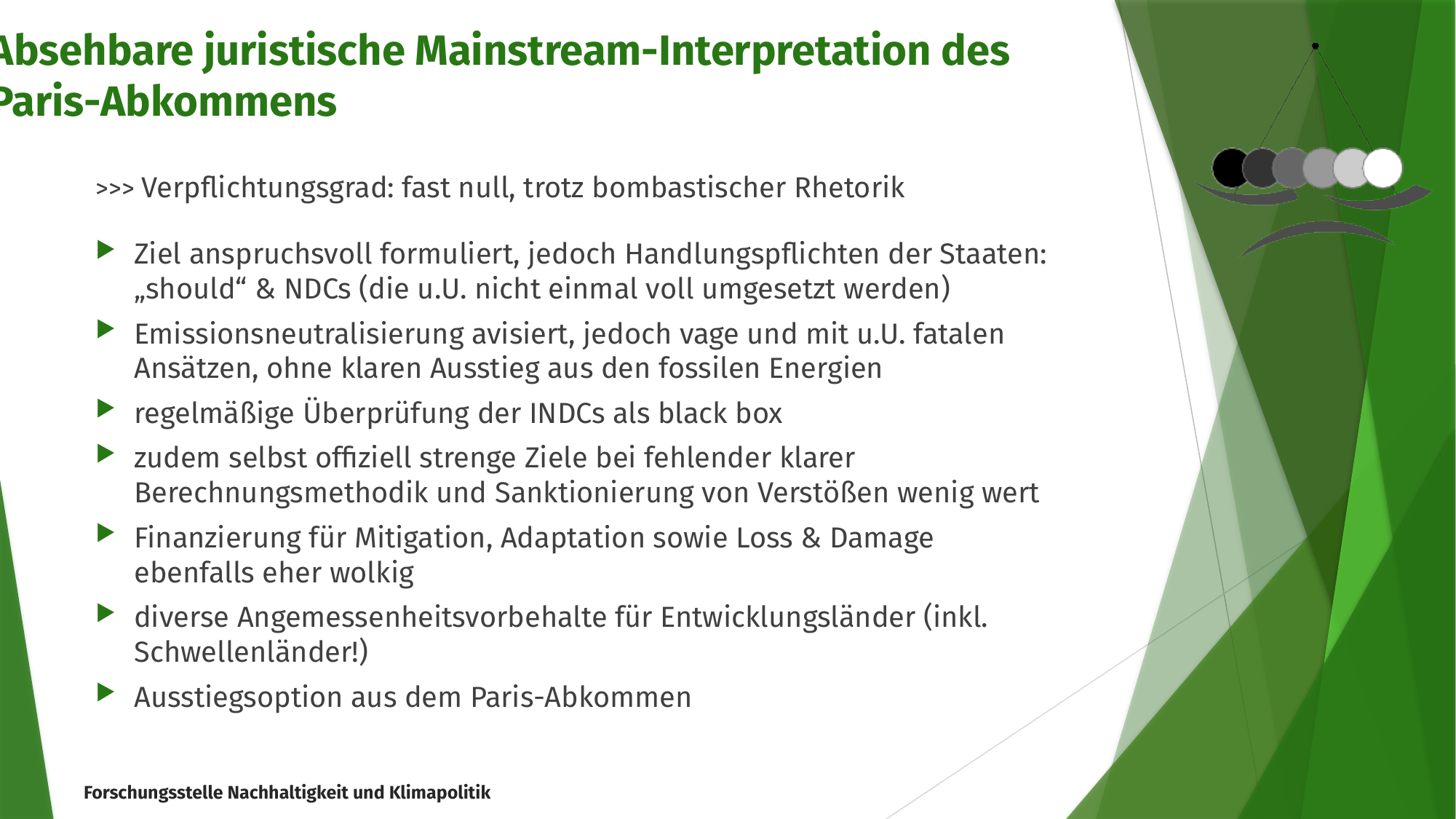

Absehbare juristische Mainstream-Interpretation des Paris-Abkommens
>>> Verpflichtungsgrad: fast null, trotz bombastischer Rhetorik

Ziel anspruchsvoll formuliert, jedoch Handlungspflichten der Staaten: „should“ & NDCs (die u.U. nicht einmal voll umgesetzt werden)
Emissionsneutralisierung avisiert, jedoch vage und mit u.U. fatalen Ansätzen, ohne klaren Ausstieg aus den fossilen Energien
regelmäßige Überprüfung der INDCs als black box
zudem selbst offiziell strenge Ziele bei fehlender klarer Berechnungsmethodik und Sanktionierung von Verstößen wenig wert
Finanzierung für Mitigation, Adaptation sowie Loss & Damage ebenfalls eher wolkig
diverse Angemessenheitsvorbehalte für Entwicklungsländer (inkl. Schwellenländer!)
Ausstiegsoption aus dem Paris-Abkommen